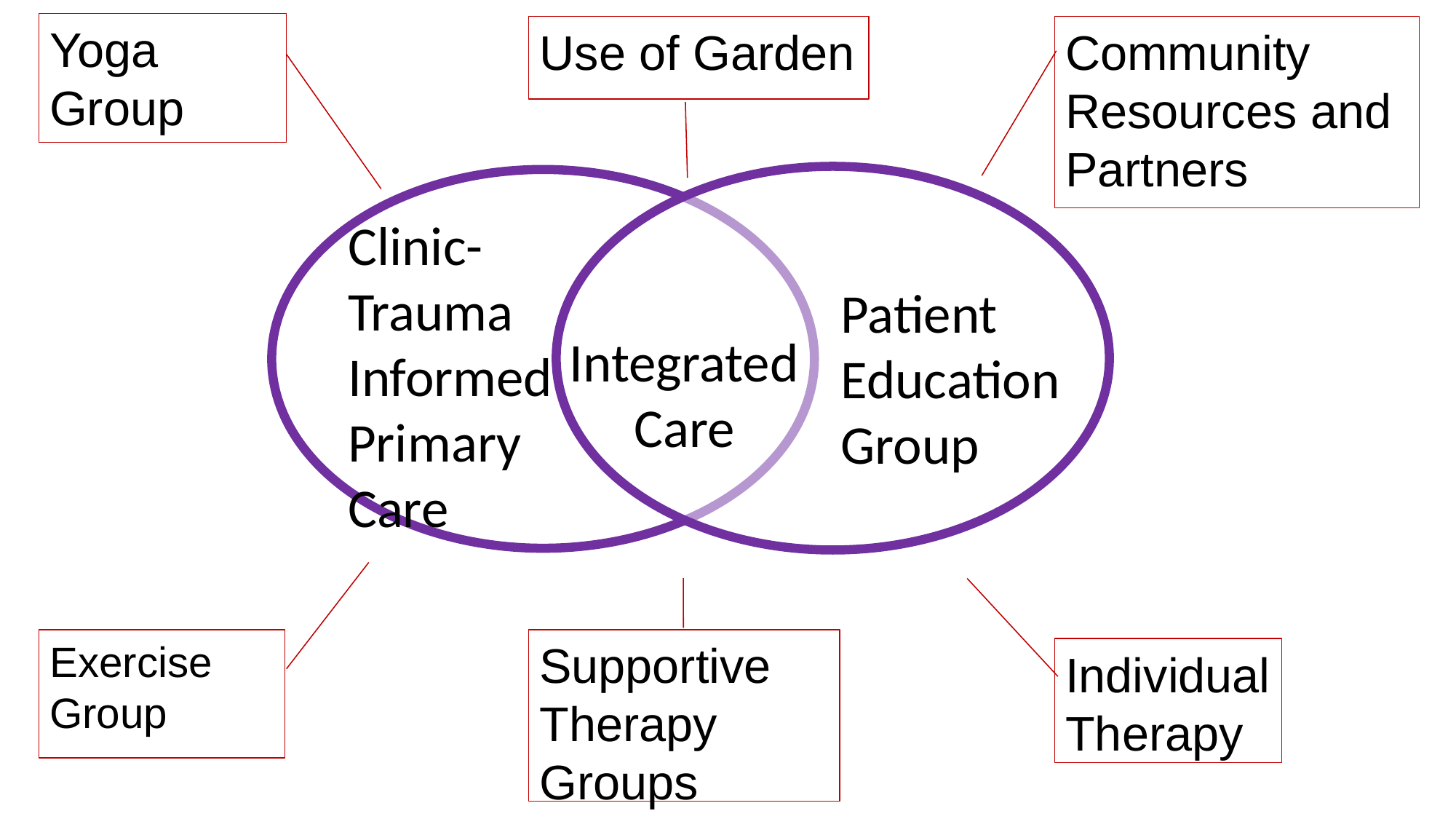

Yoga Group
Use of Garden
Community Resources and Partners

Clinic-Trauma Informed Primary Care
Patient Education Group
Integrated Care
Exercise Group
Supportive Therapy Groups
Individual Therapy